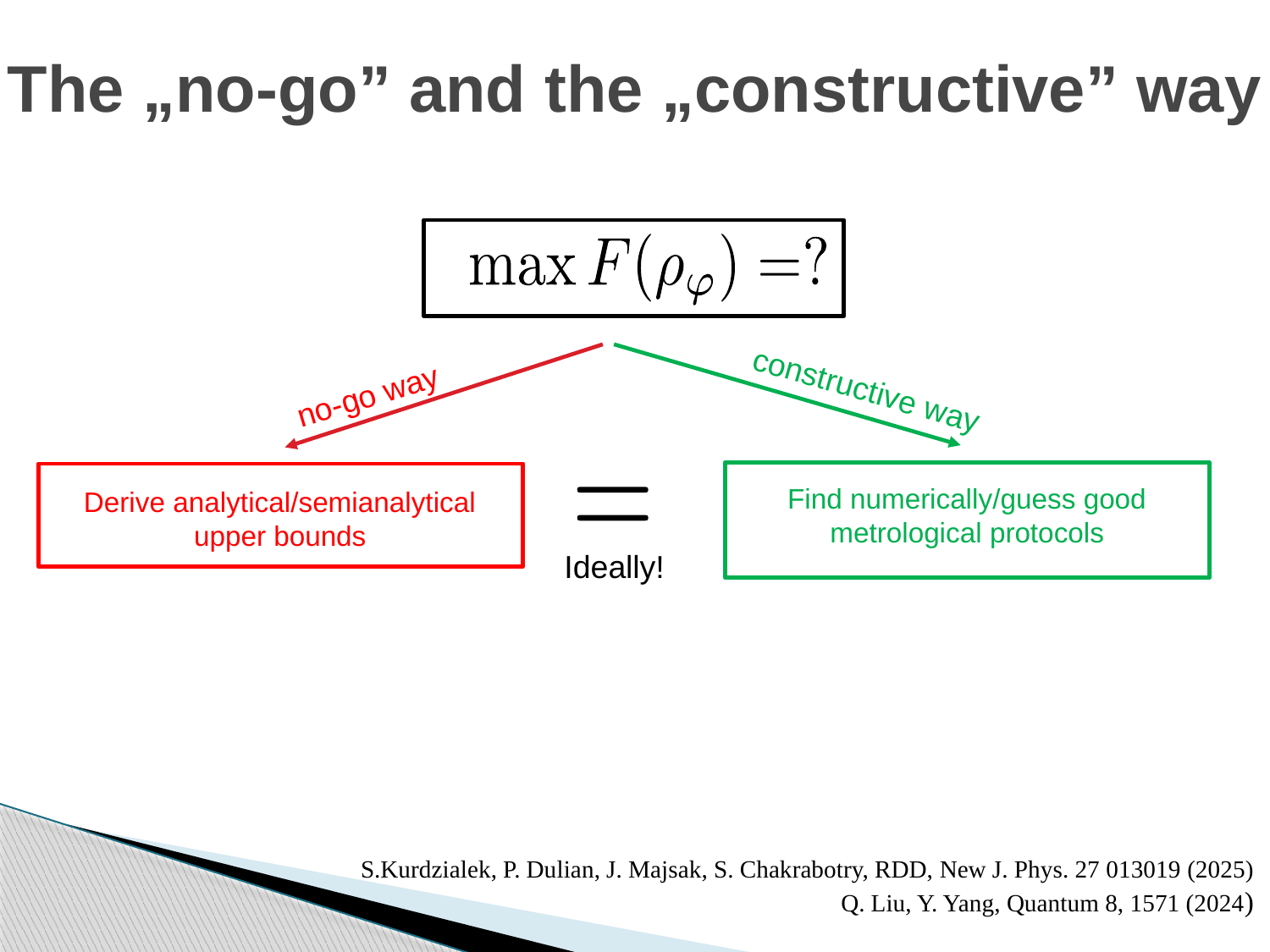

# The „no-go” and the „constructive” way

no-go way
constructive way

Find numerically/guess good metrological protocols
Derive analytical/semianalytical upper bounds

Ideally!
S.Kurdzialek, P. Dulian, J. Majsak, S. Chakrabotry, RDD, New J. Phys. 27 013019 (2025)
Q. Liu, Y. Yang, Quantum 8, 1571 (2024)